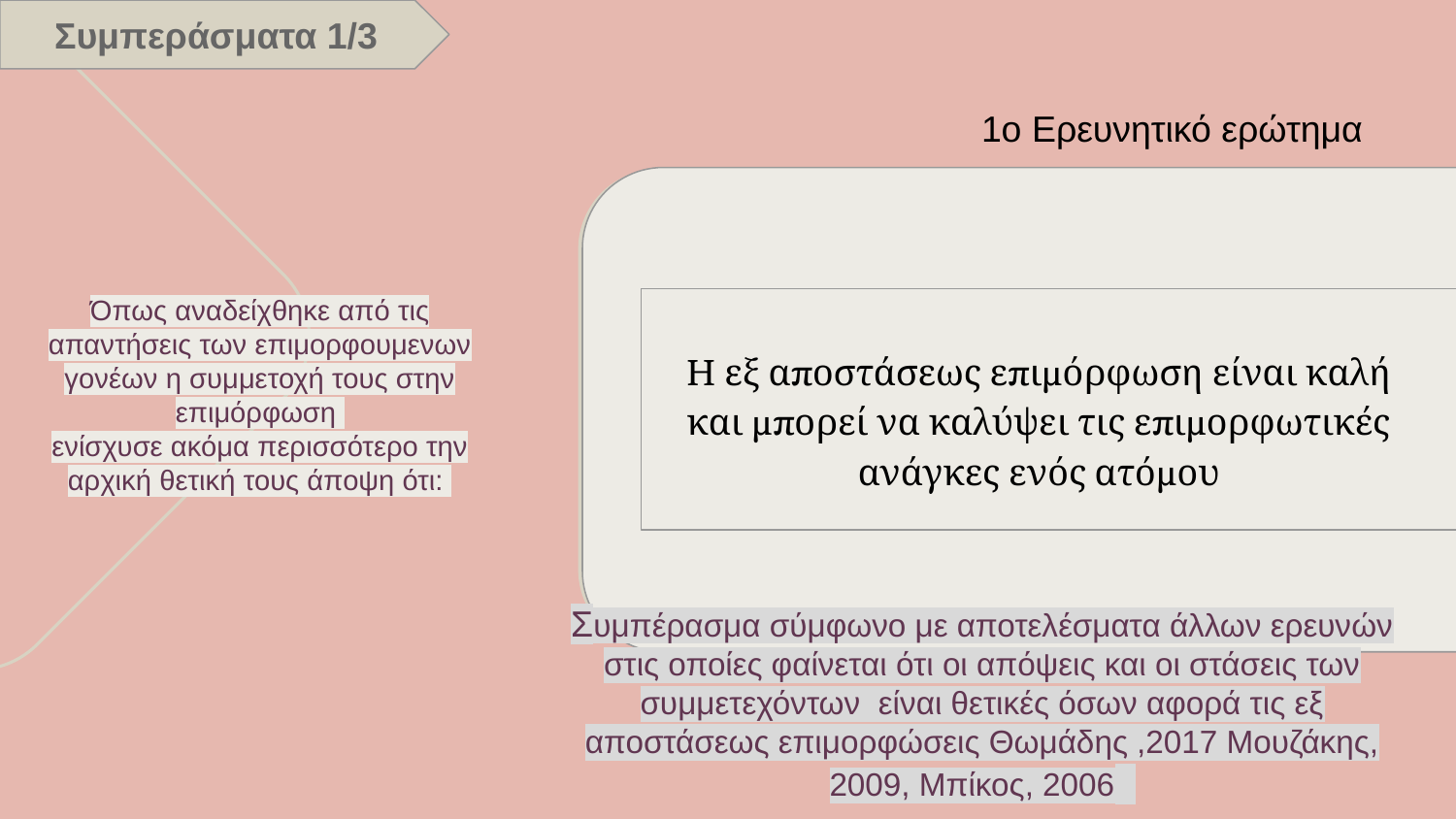

Συμπεράσματα 1/3
1ο Ερευνητικό ερώτημα

# Όπως αναδείχθηκε από τις απαντήσεις των επιμορφουμενων γονέων η συμμετοχή τους στην επιμόρφωση
ενίσχυσε ακόμα περισσότερο την αρχική θετική τους άποψη ότι:

Η εξ αποστάσεως επιμόρφωση είναι καλή και μπορεί να καλύψει τις επιμορφωτικές ανάγκες ενός ατόμου

Συμπέρασμα σύμφωνο με αποτελέσματα άλλων ερευνών στις οποίες φαίνεται ότι οι απόψεις και οι στάσεις των συμμετεχόντων  είναι θετικές όσων αφορά τις εξ αποστάσεως επιμορφώσεις Θωμάδης ,2017 Μουζάκης, 2009, Μπίκος, 2006